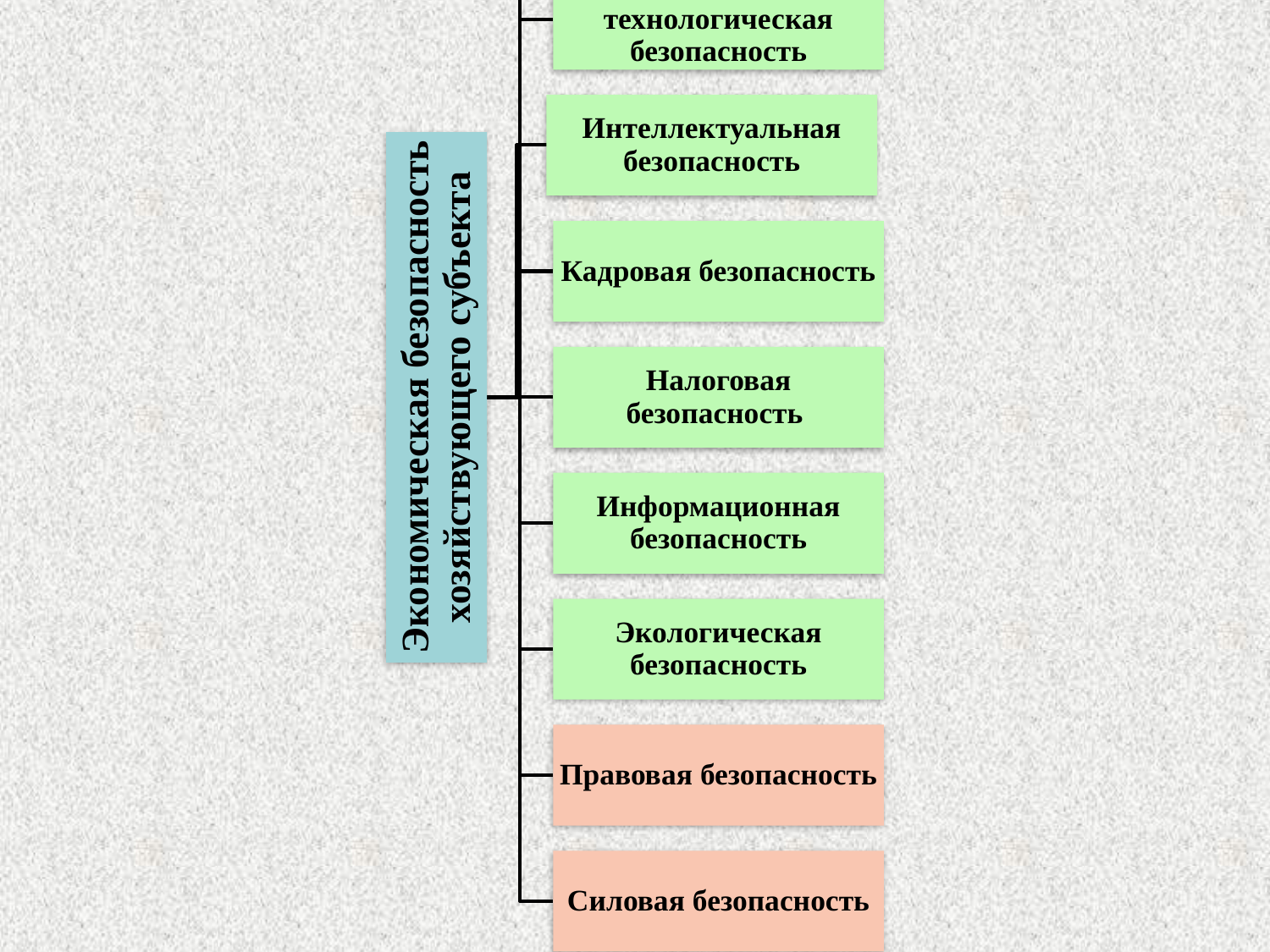

Экономическая безопасность хозяйствующего субъекта
Финансовая безопасность
Технико-технологическая безопасность
Интеллектуальная безопасность
Кадровая безопасность
Налоговая безопасность
Информационная безопасность
Экологическая безопасность
Правовая безопасность
Силовая безопасность